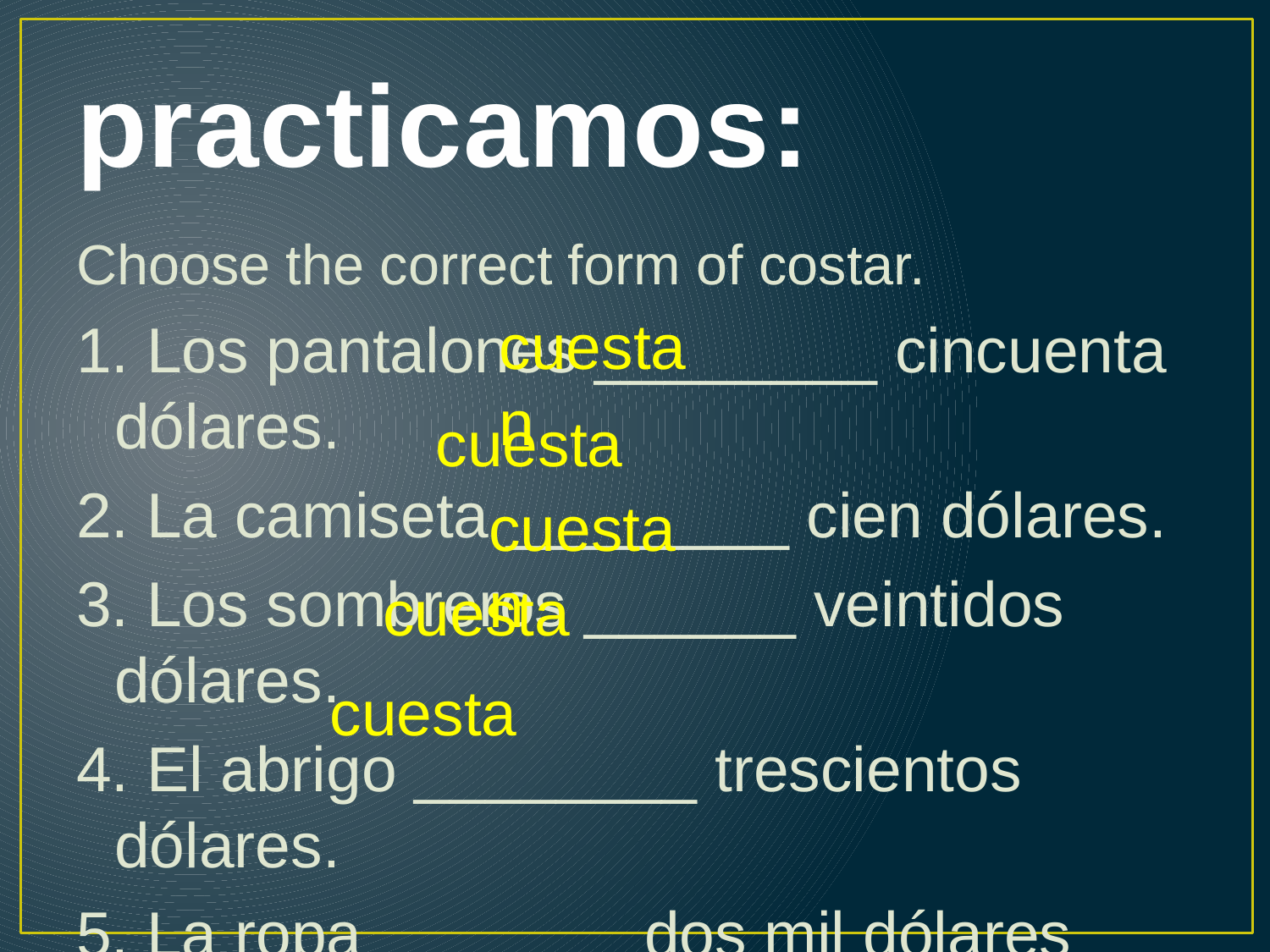

# practicamos:
Choose the correct form of costar.
1. Los pantalones ________ cincuenta dólares.
2. La camiseta ________ cien dólares.
3. Los sombreros ______ veintidos dólares.
4. El abrigo ________ trescientos dólares.
5. La ropa _______ dos mil dólares
cuestan
cuesta
cuestan
cuesta
cuesta